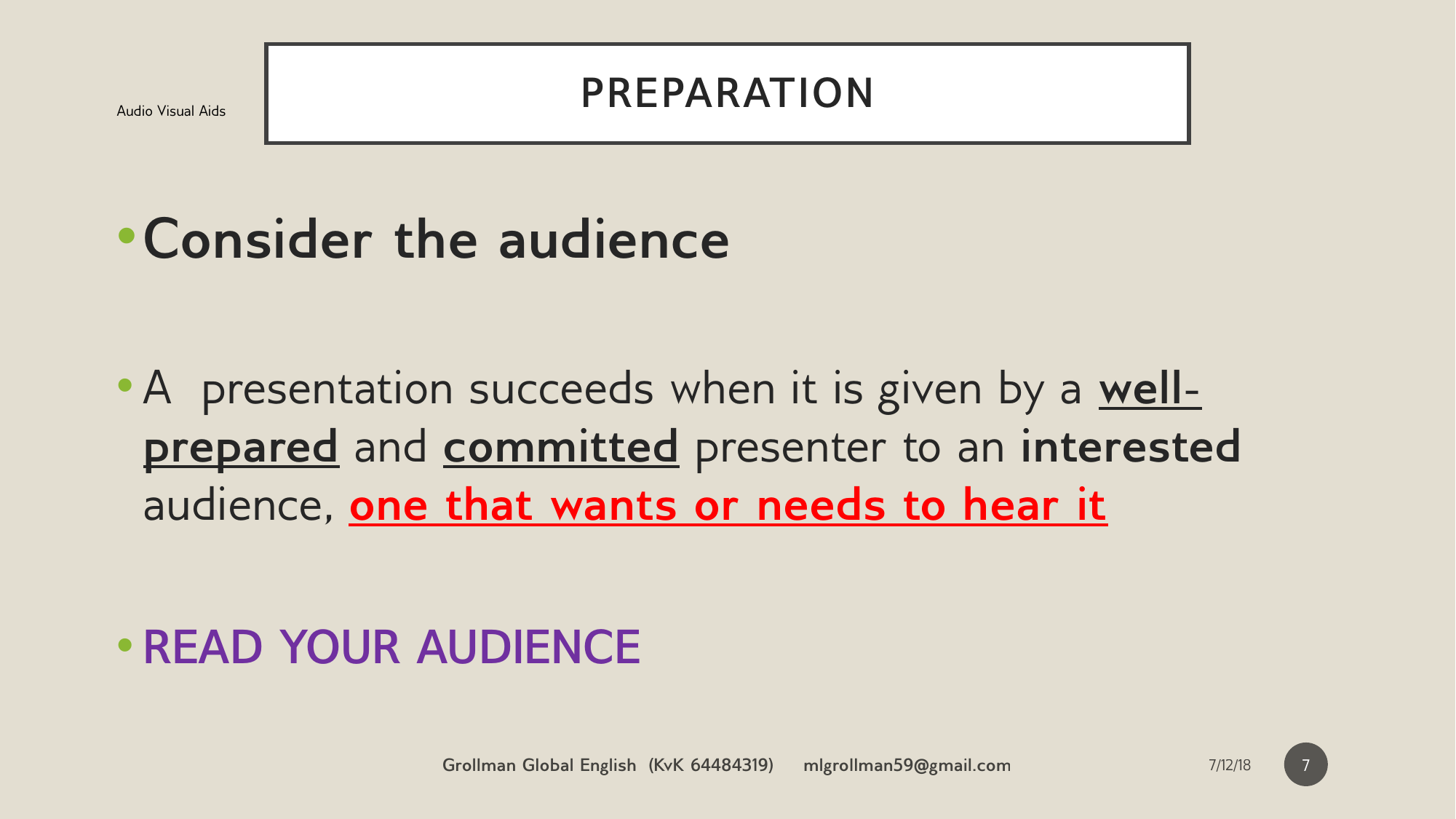

# Preparation
Audio Visual Aids
Consider the audience

A  presentation succeeds when it is given by a well-prepared and committed presenter to an interested audience, one that wants or needs to hear it

READ YOUR AUDIENCE

7
Grollman Global English  (KvK 64484319)     mlgrollman59@gmail.com
7/12/18